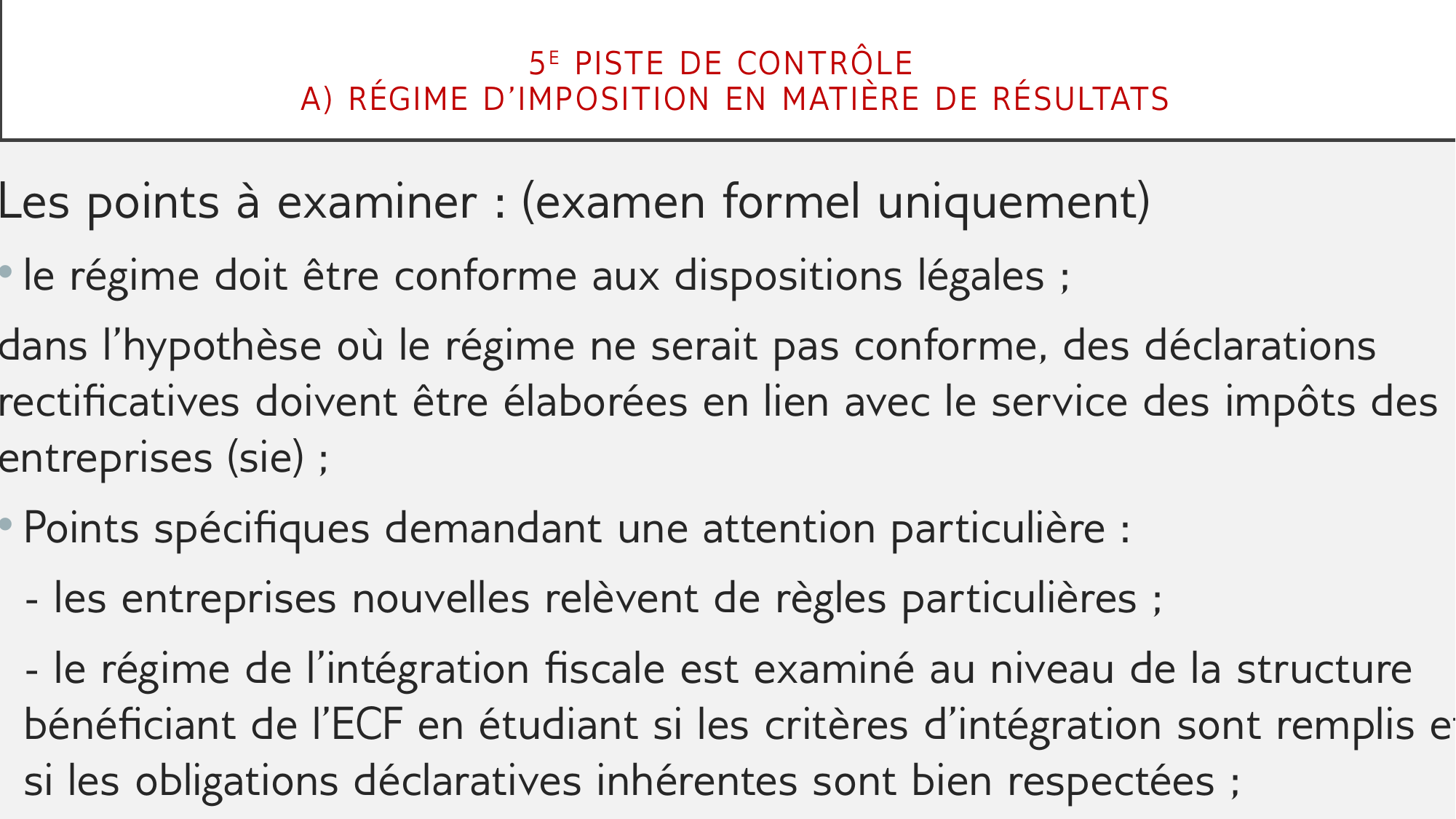

# 5e piste de contrôle A) Régime d’imposition en matière de résultats
Les points à examiner : (examen formel uniquement)
le régime doit être conforme aux dispositions légales ;
dans l’hypothèse où le régime ne serait pas conforme, des déclarations rectificatives doivent être élaborées en lien avec le service des impôts des entreprises (sie) ;
Points spécifiques demandant une attention particulière :
- les entreprises nouvelles relèvent de règles particulières ;
- le régime de l’intégration fiscale est examiné au niveau de la structure bénéficiant de l’ECF en étudiant si les critères d’intégration sont remplis et si les obligations déclaratives inhérentes sont bien respectées ;